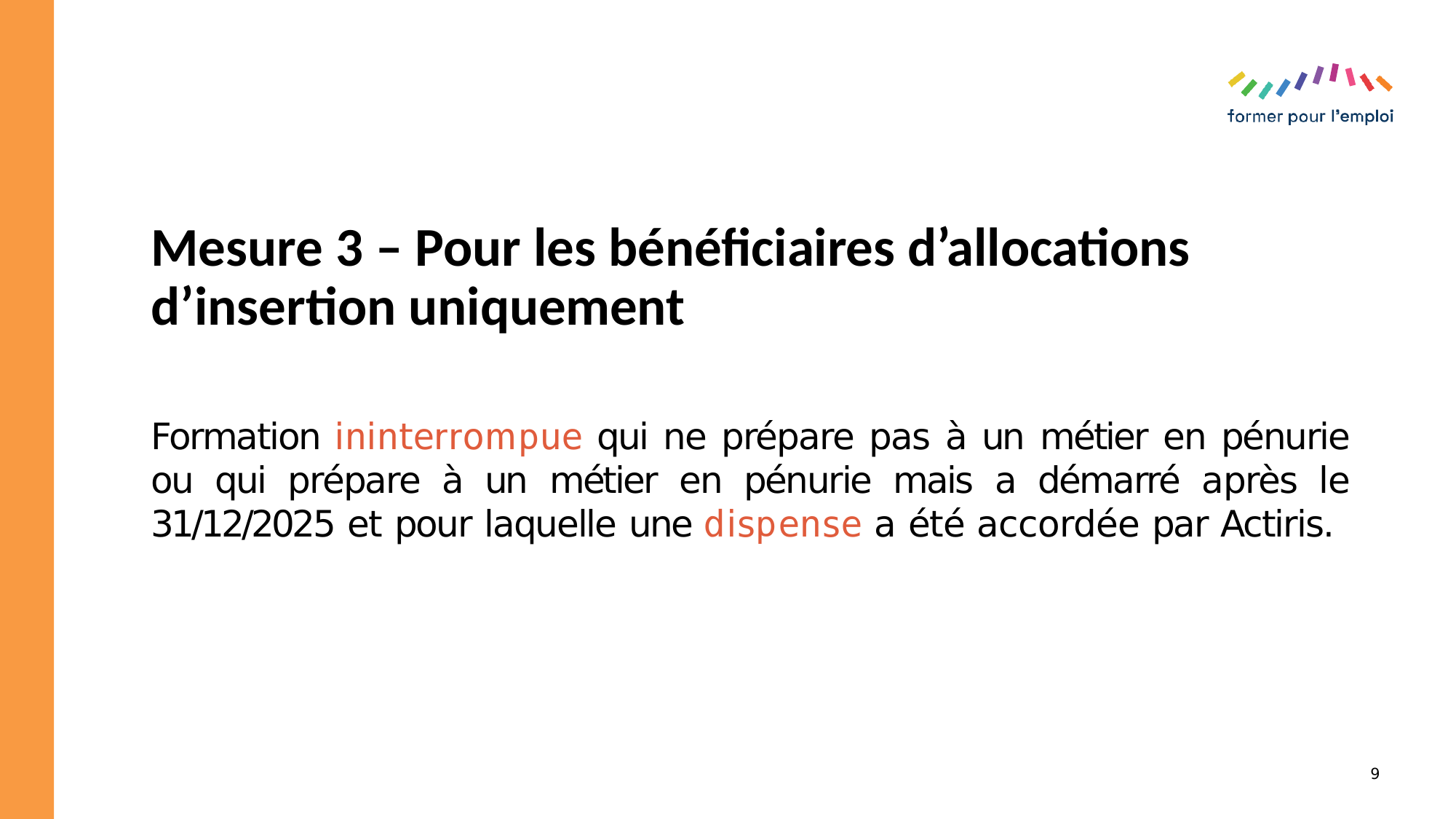

# Mesure 3 – Pour les bénéficiaires d’allocations d’insertion uniquement
Formation ininterrompue qui ne prépare pas à un métier en pénurie ou qui prépare à un métier en pénurie mais a démarré après le 31/12/2025 et pour laquelle une dispense a été accordée par Actiris.
9